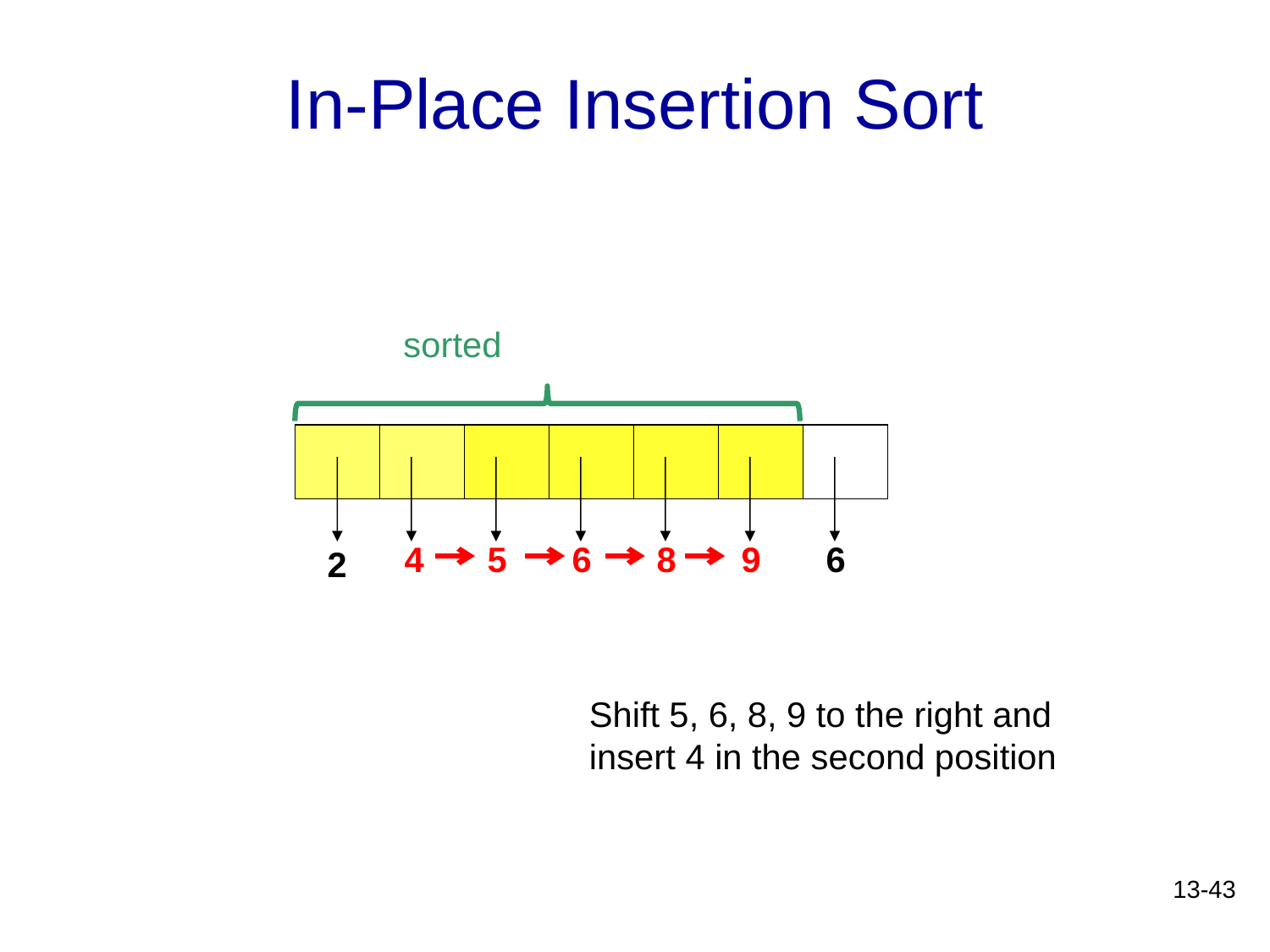

# In-Place Insertion Sort

sorted

4
5
6
8
9
6
2
Shift 5, 6, 8, 9 to the right and
insert 4 in the second position
13-43